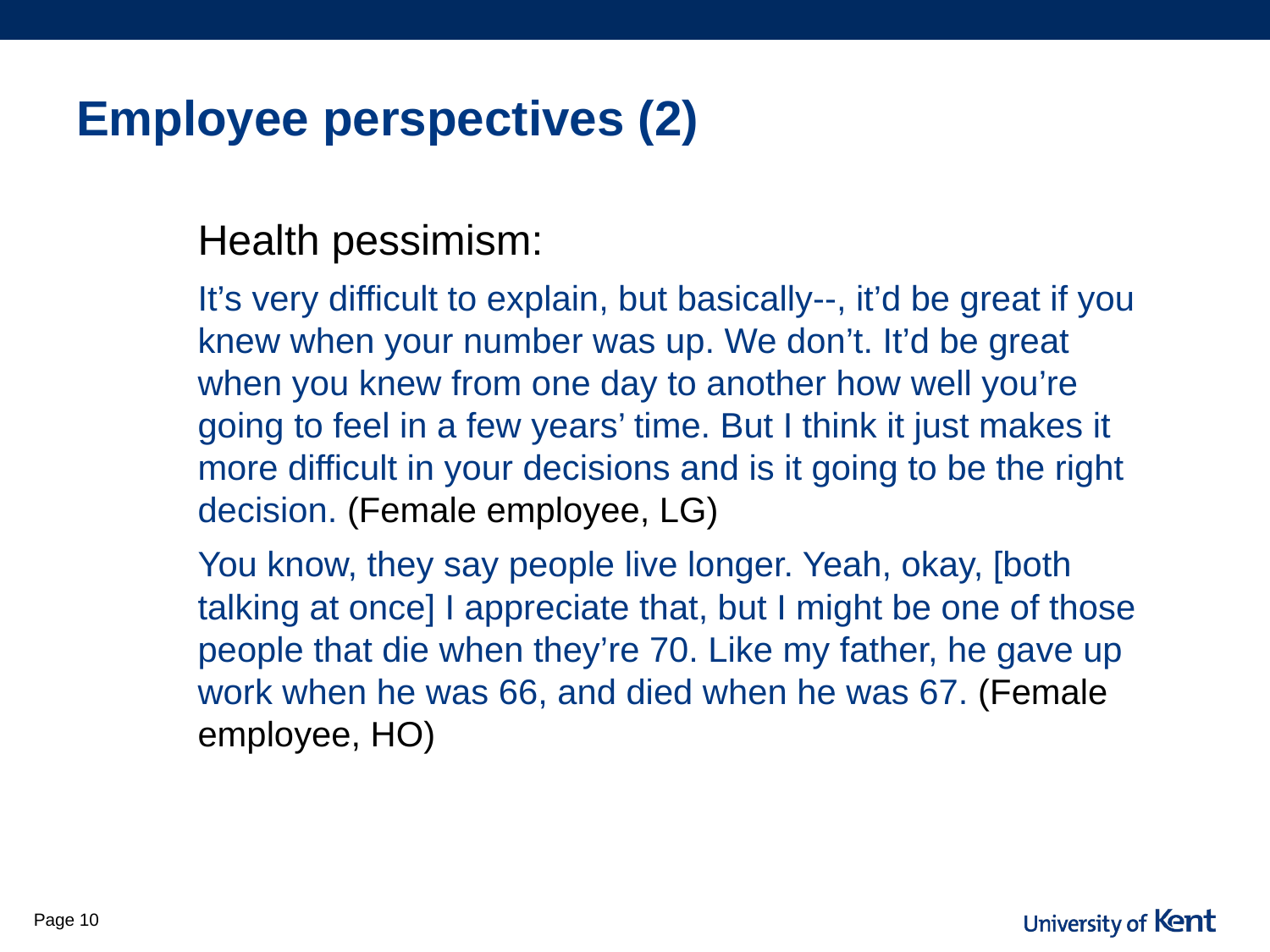

# Employee perspectives (2)
Health pessimism:
It’s very difficult to explain, but basically--, it’d be great if you knew when your number was up. We don’t. It’d be great when you knew from one day to another how well you’re going to feel in a few years’ time. But I think it just makes it more difficult in your decisions and is it going to be the right decision. (Female employee, LG)
You know, they say people live longer. Yeah, okay, [both talking at once] I appreciate that, but I might be one of those people that die when they’re 70. Like my father, he gave up work when he was 66, and died when he was 67. (Female employee, HO)

Page 10